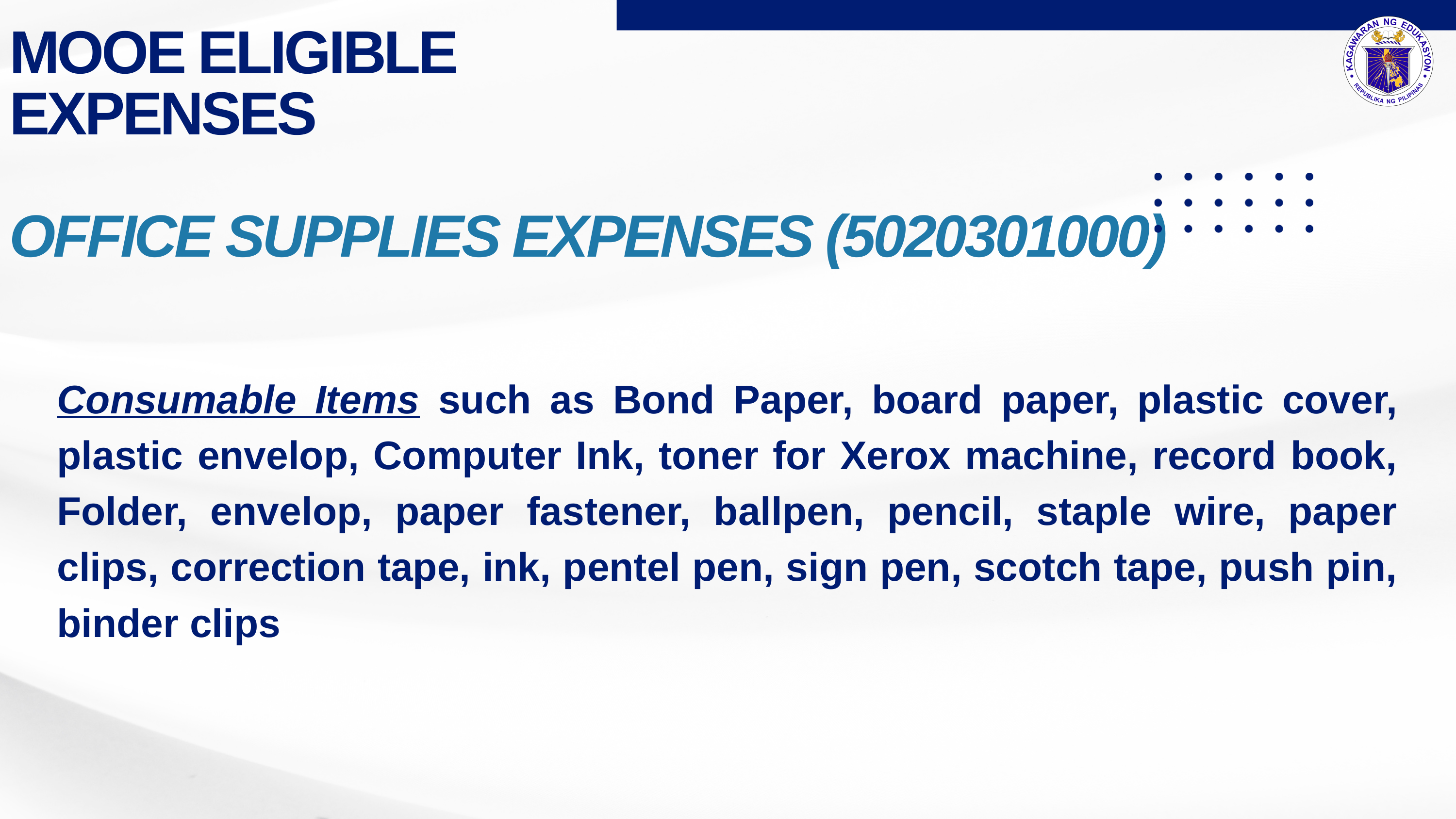

MOOE ELIGIBLE EXPENSES

OFFICE SUPPLIES EXPENSES (5020301000)

Consumable Items such as Bond Paper, board paper, plastic cover, plastic envelop, Computer Ink, toner for Xerox machine, record book, Folder, envelop, paper fastener, ballpen, pencil, staple wire, paper clips, correction tape, ink, pentel pen, sign pen, scotch tape, push pin, binder clips